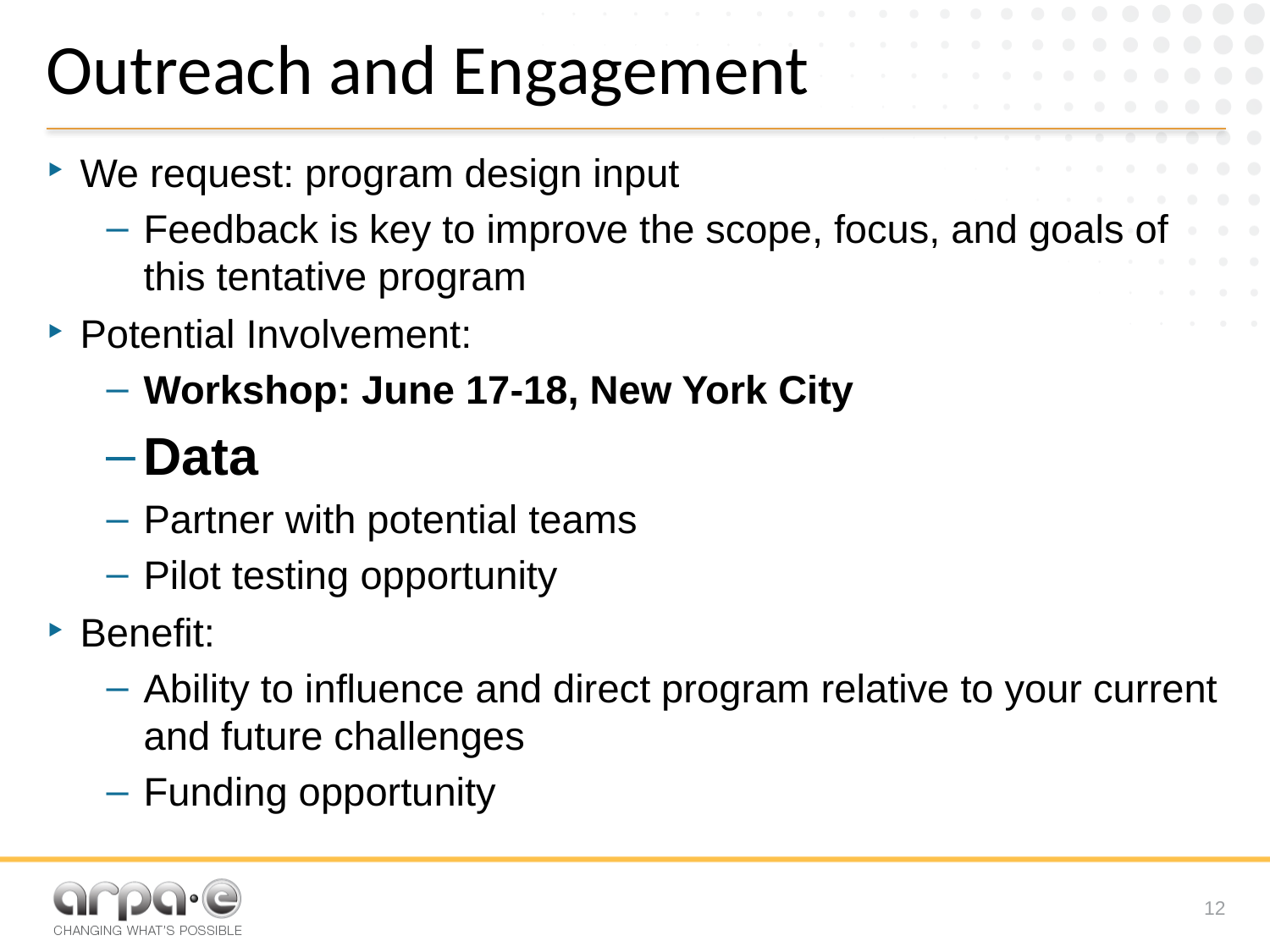

# Outreach and Engagement
We request: program design input
Feedback is key to improve the scope, focus, and goals of this tentative program
Potential Involvement:
Workshop: June 17-18, New York City
Data
Partner with potential teams
Pilot testing opportunity
Benefit:
Ability to influence and direct program relative to your current and future challenges
Funding opportunity
12